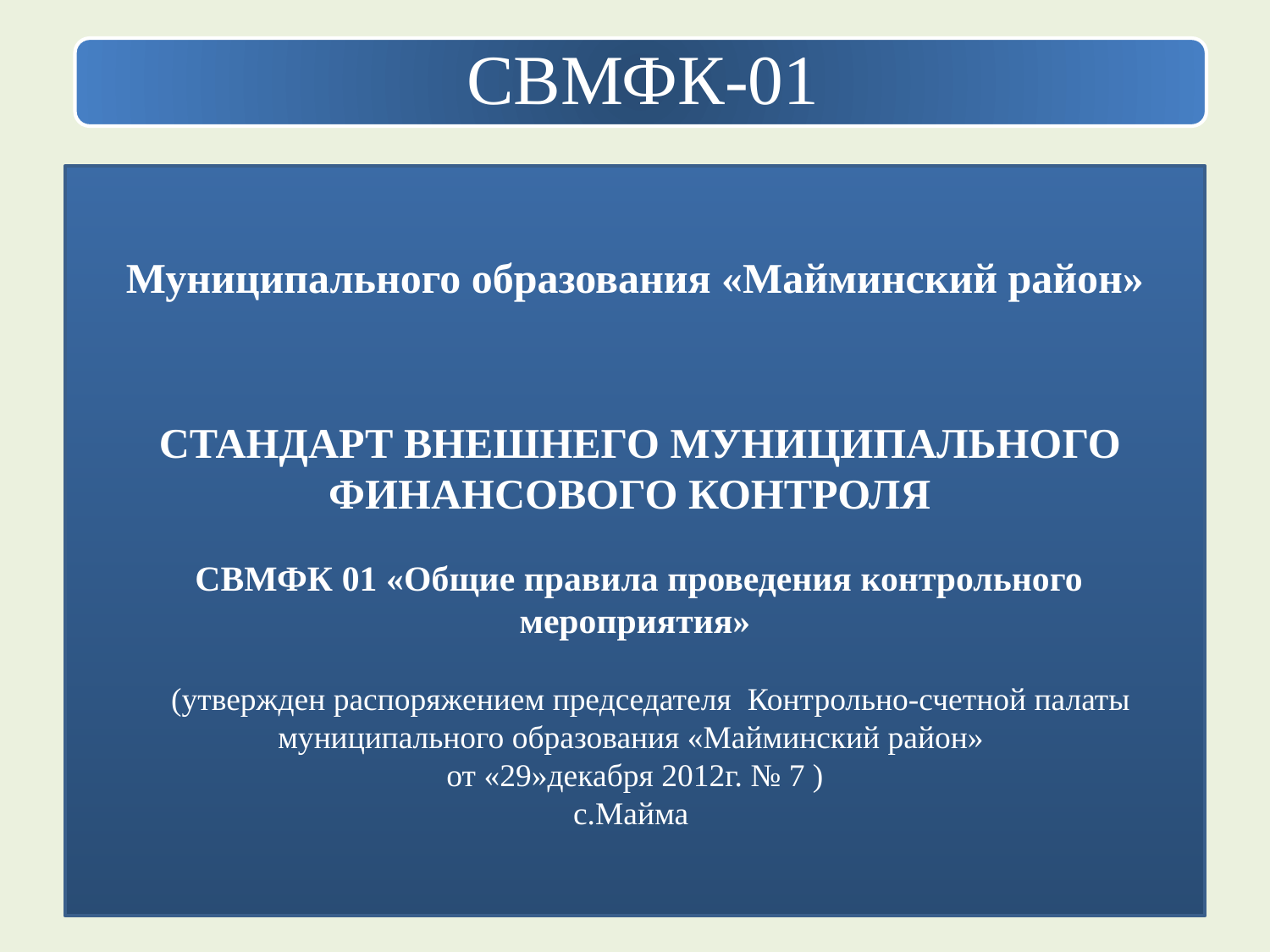

СВМФК-01
Муниципального образования «Майминский район»

 СТАНДАРТ ВНЕШНЕГО МУНИЦИПАЛЬНОГО ФИНАНСОВОГО КОНТРОЛЯ

 СВМФК 01 «Общие правила проведения контрольного мероприятия»

    (утвержден распоряжением председателя  Контрольно-счетной палаты муниципального образования «Майминский район»
от «29»декабря 2012г. № 7 )
с.Майма